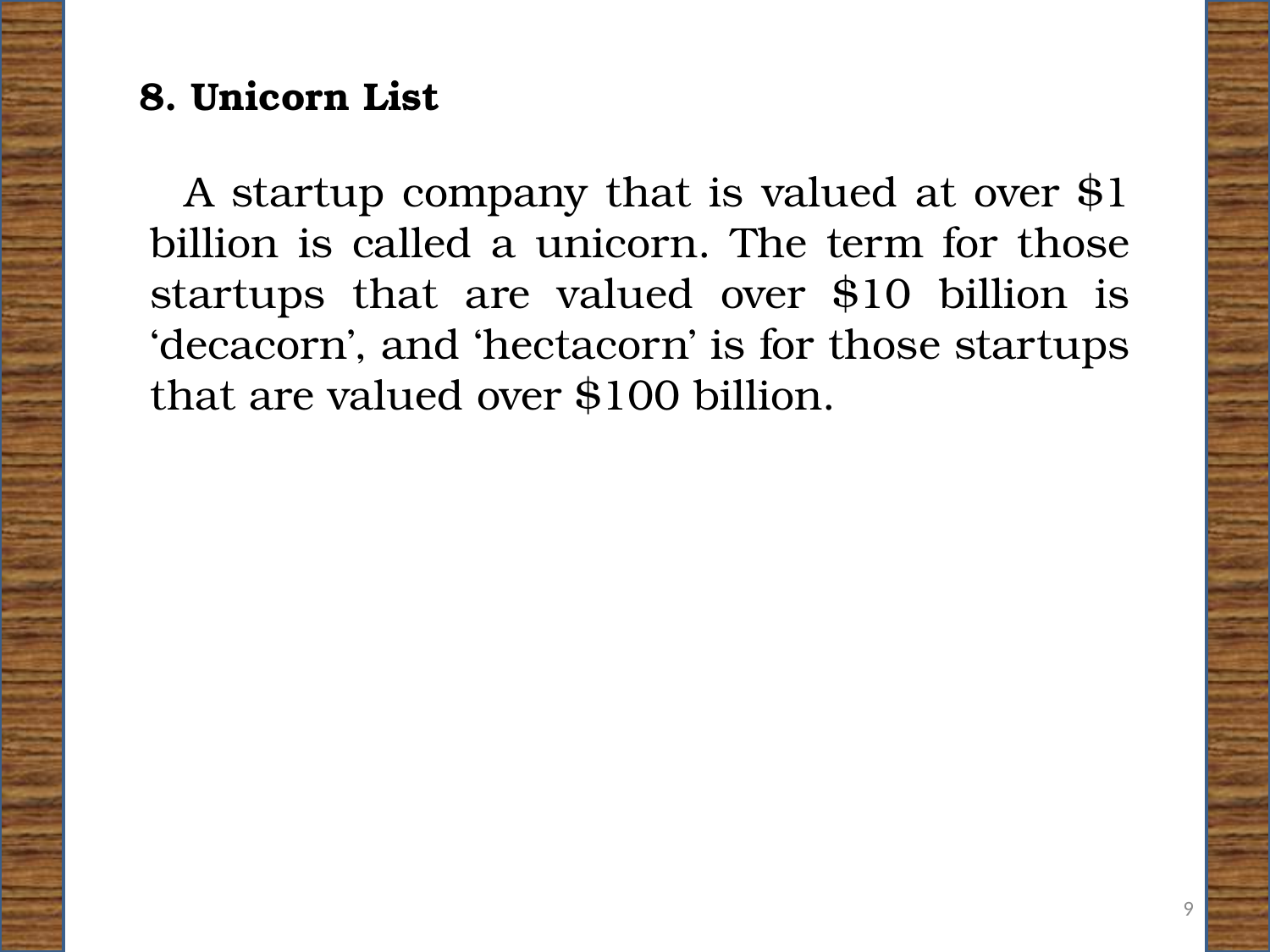

8. Unicorn List

       A startup company that is valued at over $1 billion is called a unicorn. The term for those startups that are valued over $10 billion is ‘decacorn’, and ‘hectacorn’ is for those startups that are valued over $100 billion.
9